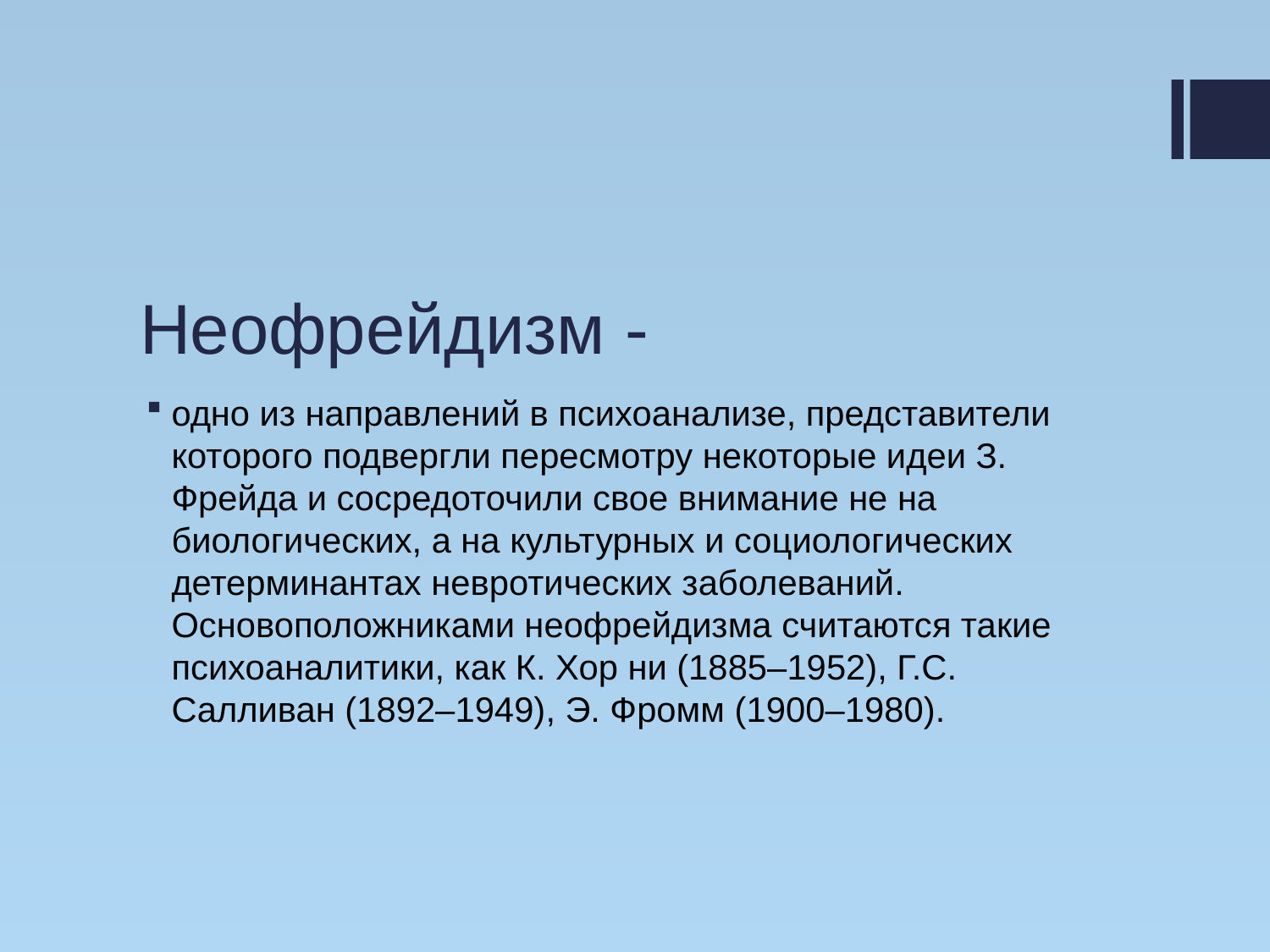

# Неофрейдизм -
одно из направлений в психоанализе, представители которого подвергли пересмотру некоторые идеи З. Фрейда и сосредоточили свое внимание не на биологических, а на культурных и социологических детерминантах невротических заболеваний. Основоположниками неофрейдизма считаются такие психоаналитики, как К. Хор ни (1885–1952), Г.С. Салливан (1892–1949), Э. Фромм (1900–1980).